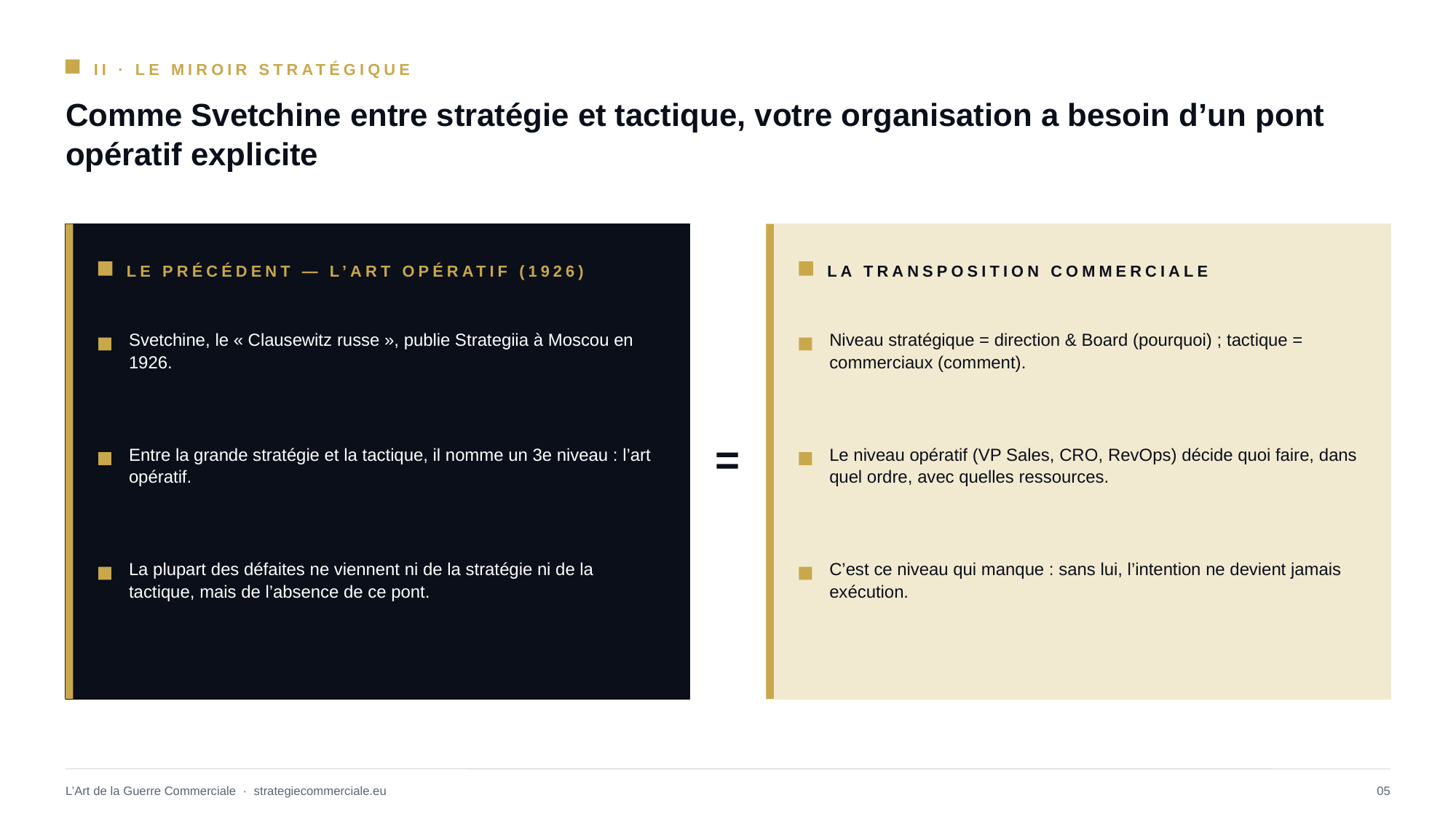

II · LE MIROIR STRATÉGIQUE

Comme Svetchine entre stratégie et tactique, votre organisation a besoin d’un pont opératif explicite

LE PRÉCÉDENT — L’ART OPÉRATIF (1926)
LA TRANSPOSITION COMMERCIALE

Svetchine, le « Clausewitz russe », publie Strategiia à Moscou en 1926.
Niveau stratégique = direction & Board (pourquoi) ; tactique = commerciaux (comment).

=

Entre la grande stratégie et la tactique, il nomme un 3e niveau : l’art opératif.
Le niveau opératif (VP Sales, CRO, RevOps) décide quoi faire, dans quel ordre, avec quelles ressources.

La plupart des défaites ne viennent ni de la stratégie ni de la tactique, mais de l’absence de ce pont.
C’est ce niveau qui manque : sans lui, l’intention ne devient jamais exécution.

L’Art de la Guerre Commerciale  ·  strategiecommerciale.eu
05